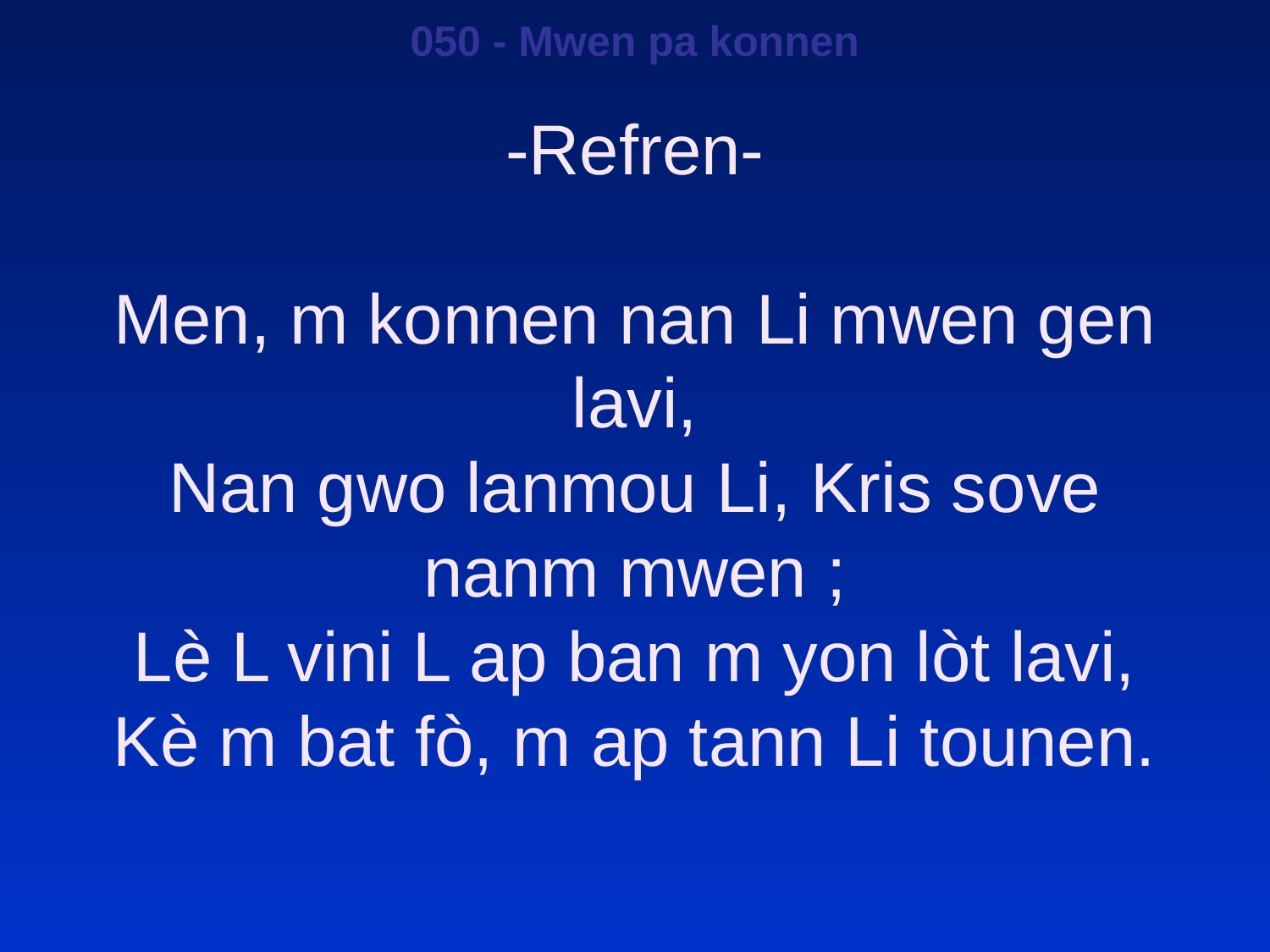

050 - Mwen pa konnen
-Refren-

Men, m konnen nan Li mwen gen lavi,
Nan gwo lanmou Li, Kris sove nanm mwen ;
Lè L vini L ap ban m yon lòt lavi,
Kè m bat fò, m ap tann Li tounen.